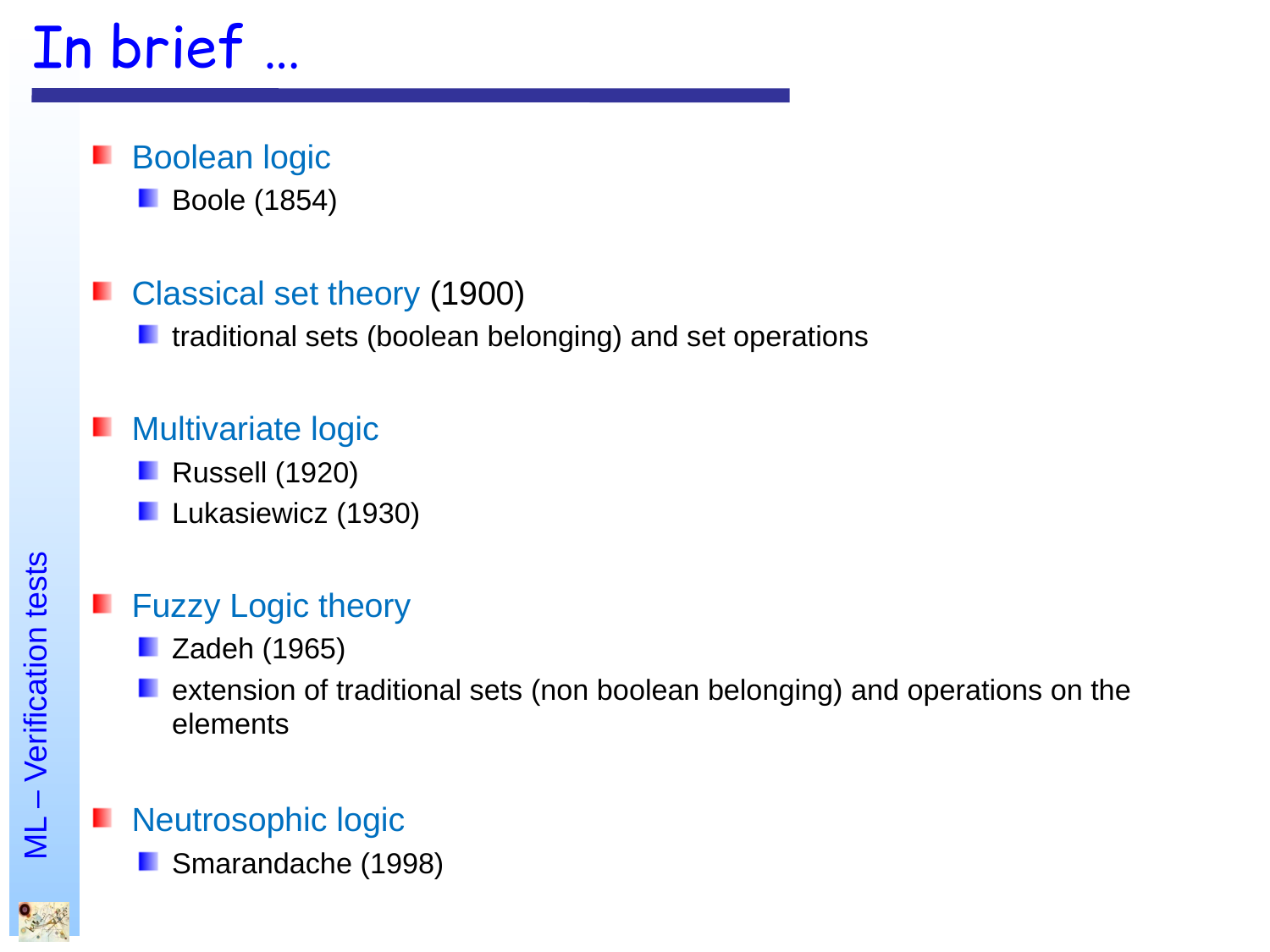

# In brief …
Boolean logic
Boole (1854)

Classical set theory (1900)
traditional sets (boolean belonging) and set operations

Multivariate logic
Russell (1920)
Lukasiewicz (1930)

Fuzzy Logic theory
Zadeh (1965)
extension of traditional sets (non boolean belonging) and operations on the elements

Neutrosophic logic
Smarandache (1998)